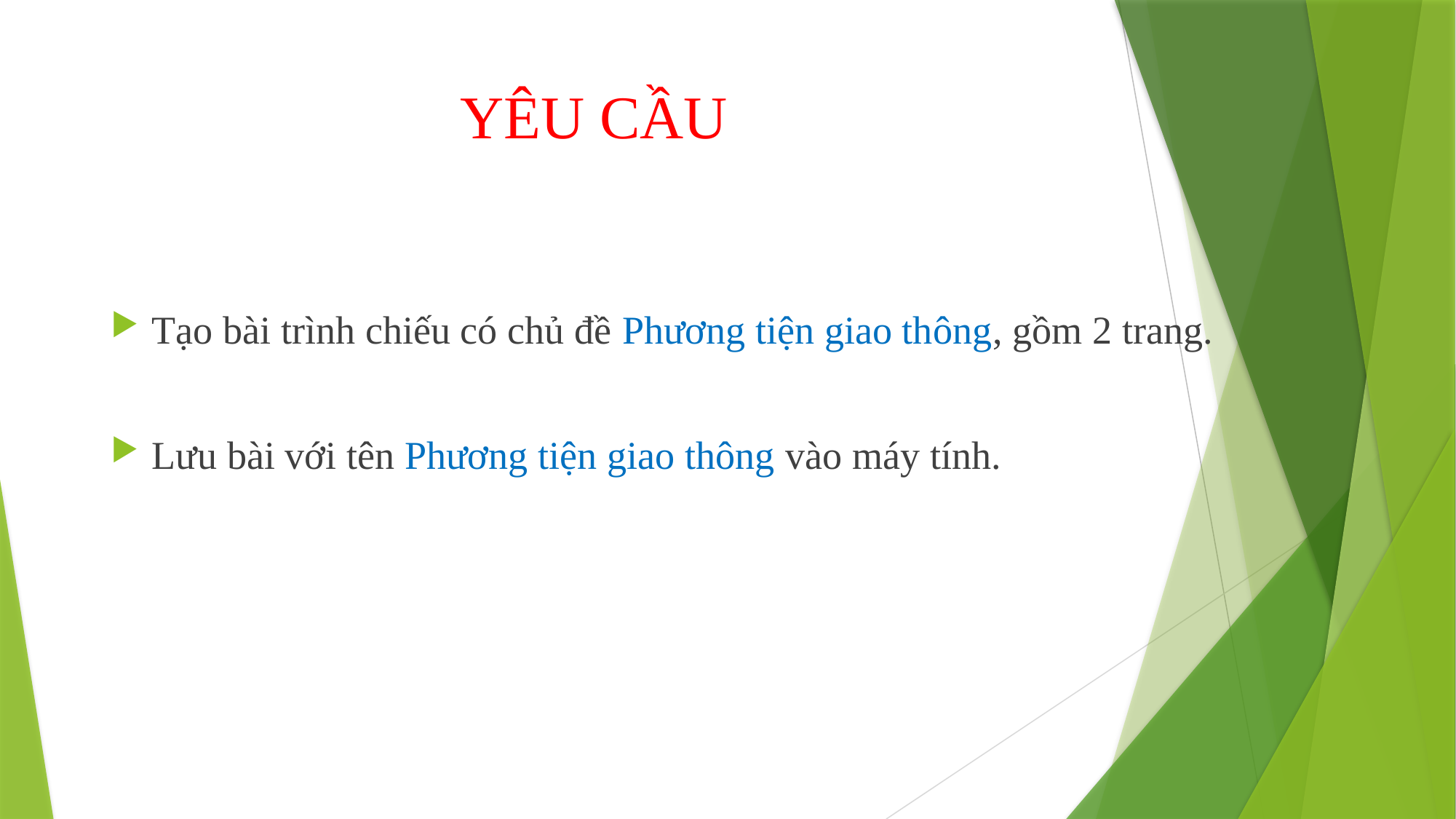

# YÊU CẦU
Tạo bài trình chiếu có chủ đề Phương tiện giao thông, gồm 2 trang.

Lưu bài với tên Phương tiện giao thông vào máy tính.